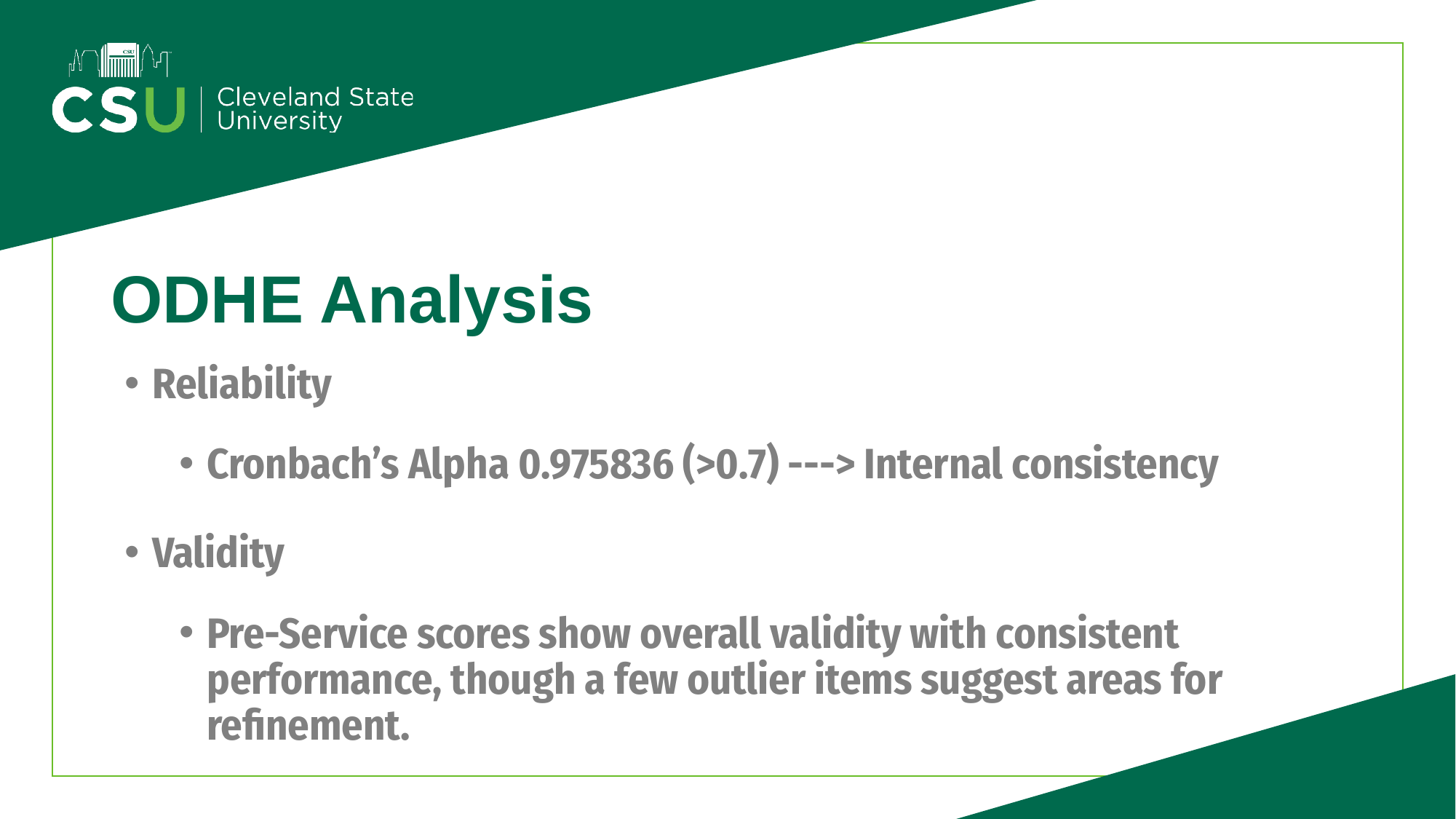

# ODHE Analysis
Reliability
Cronbach’s Alpha 0.975836 (>0.7) ---> Internal consistency
Validity
Pre-Service scores show overall validity with consistent performance, though a few outlier items suggest areas for refinement.